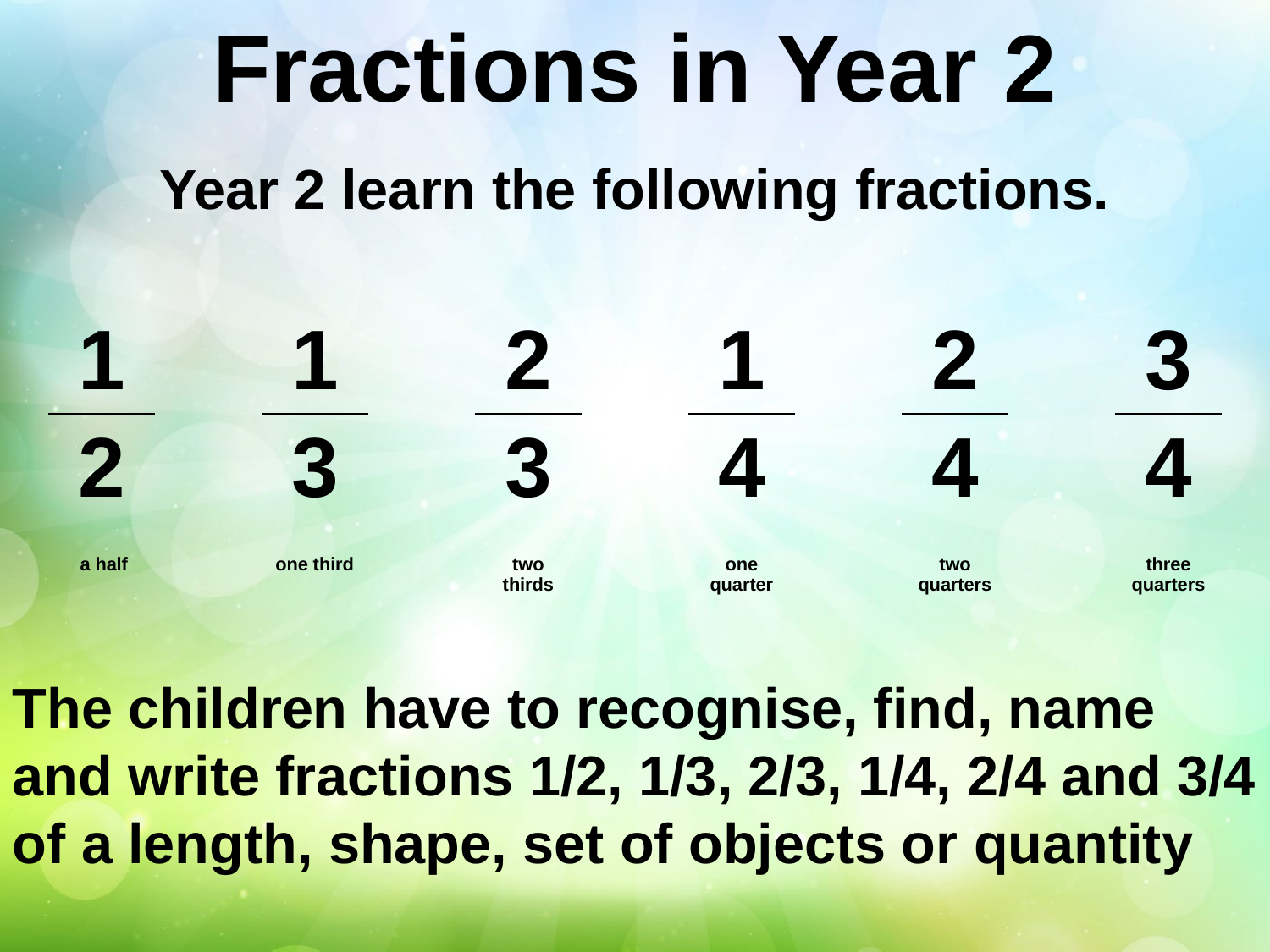

Fractions in Year 2
Year 2 learn the following fractions.

| 1 |  | 1 |  | 2 |  | 1 |  | 2 |  | 3 |
| --- | --- | --- | --- | --- | --- | --- | --- | --- | --- | --- |
| 2 |  | 3 |  | 3 |  | 4 |  | 4 |  | 4 |
| a half |  | one third |  | two thirds |  | one quarter |  | two quarters |  | three quarters |
The children have to recognise, find, name and write fractions 1/2, 1/3, 2/3, 1/4, 2/4 and 3/4 of a length, shape, set of objects or quantity